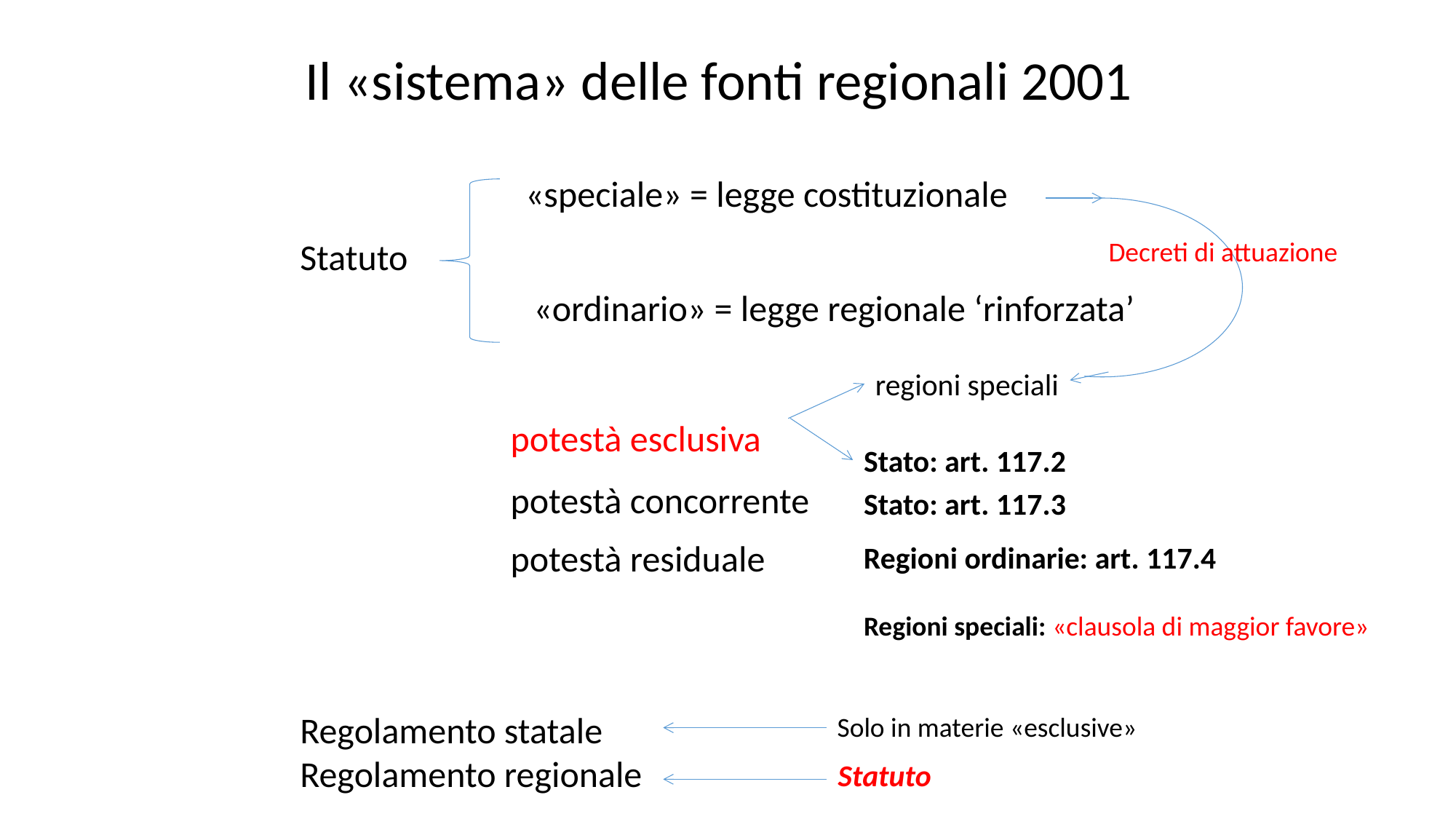

# Il «sistema» delle fonti regionali 2001
«speciale» = legge costituzionale

Statuto
Decreti di attuazione
«ordinario» = legge regionale ‘rinforzata’
regioni speciali

potestà esclusiva
Stato: art. 117.2
potestà concorrente
Stato: art. 117.3
potestà residuale
Regioni ordinarie: art. 117.4
Regioni speciali: «clausola di maggior favore»
Regolamento statale
Regolamento regionale
Solo in materie «esclusive»
Statuto